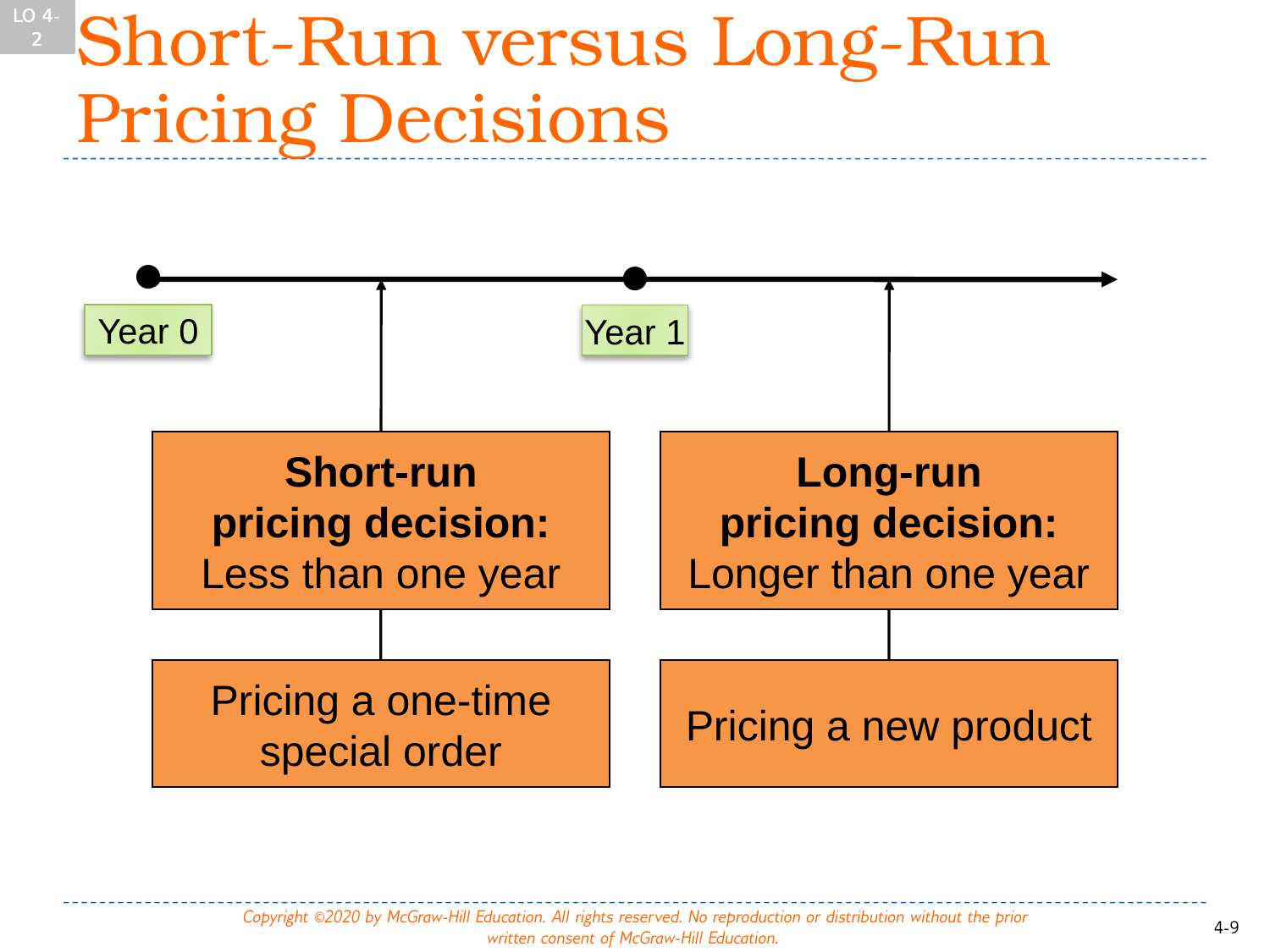

LO 4-2
# Short-Run versus Long-Run Pricing Decisions

Year 0
Year 1
Short-run
pricing decision:
Less than one year
Pricing a one-time
special order
Long-run
pricing decision:
Longer than one year
Pricing a new product